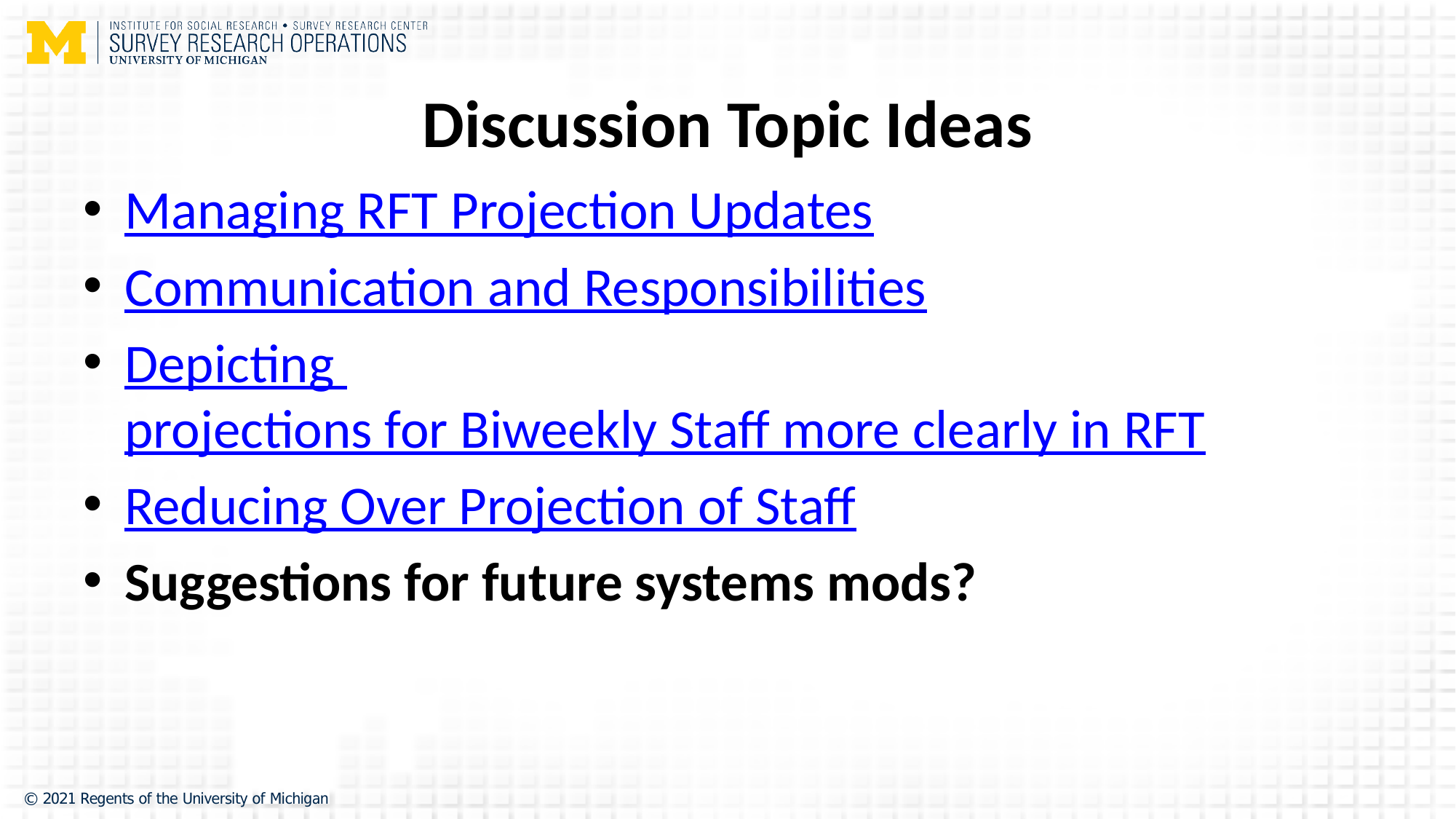

# Discussion Topic Ideas
Managing RFT Projection Updates
Communication and Responsibilities
Depicting projections for Biweekly Staff more clearly in RFT
Reducing Over Projection of Staff
Suggestions for future systems mods?